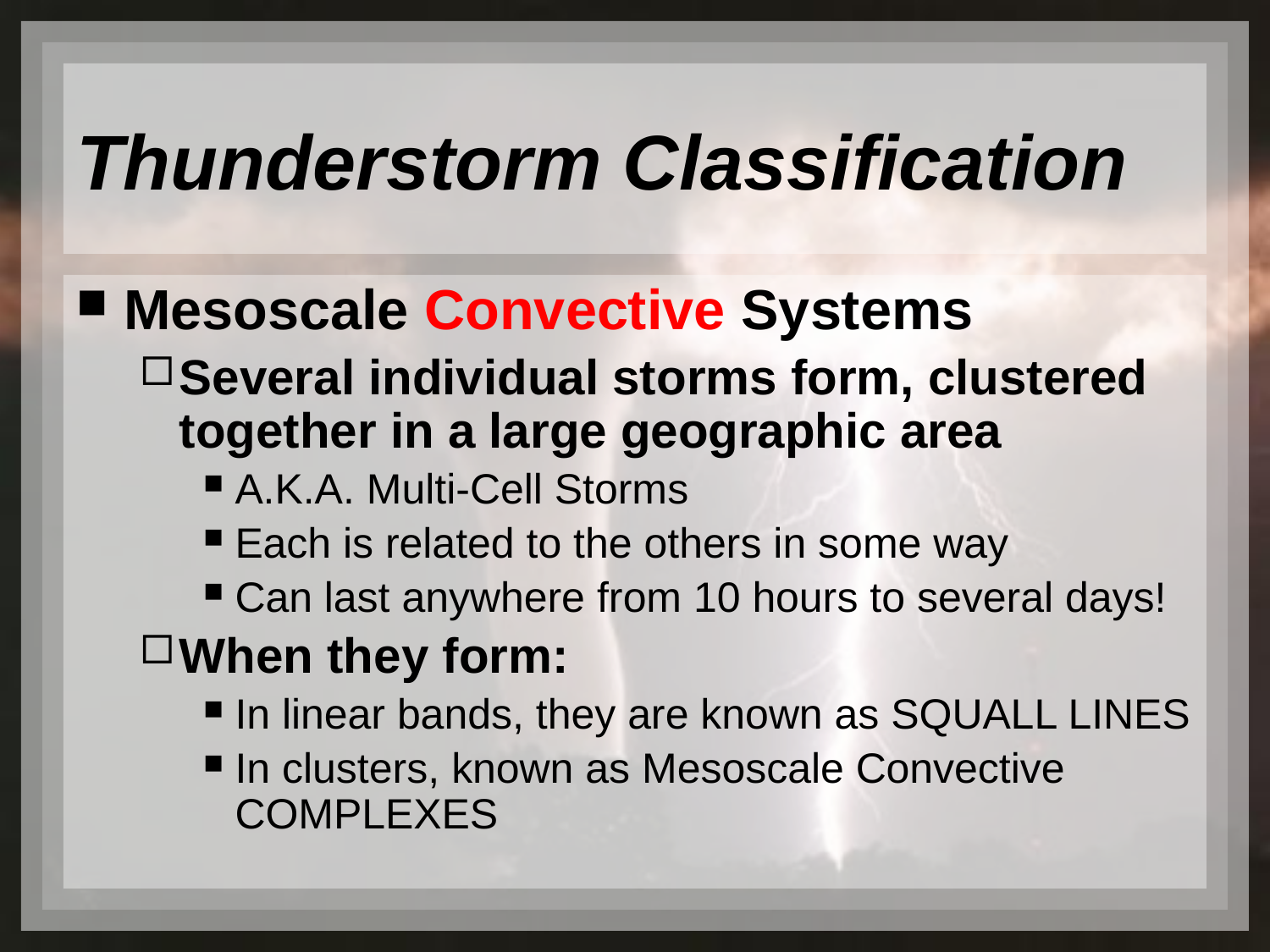

# Thunderstorm Classification
Mesoscale Convective Systems
Several individual storms form, clustered together in a large geographic area
A.K.A. Multi-Cell Storms
Each is related to the others in some way
Can last anywhere from 10 hours to several days!
When they form:
In linear bands, they are known as SQUALL LINES
In clusters, known as Mesoscale Convective COMPLEXES